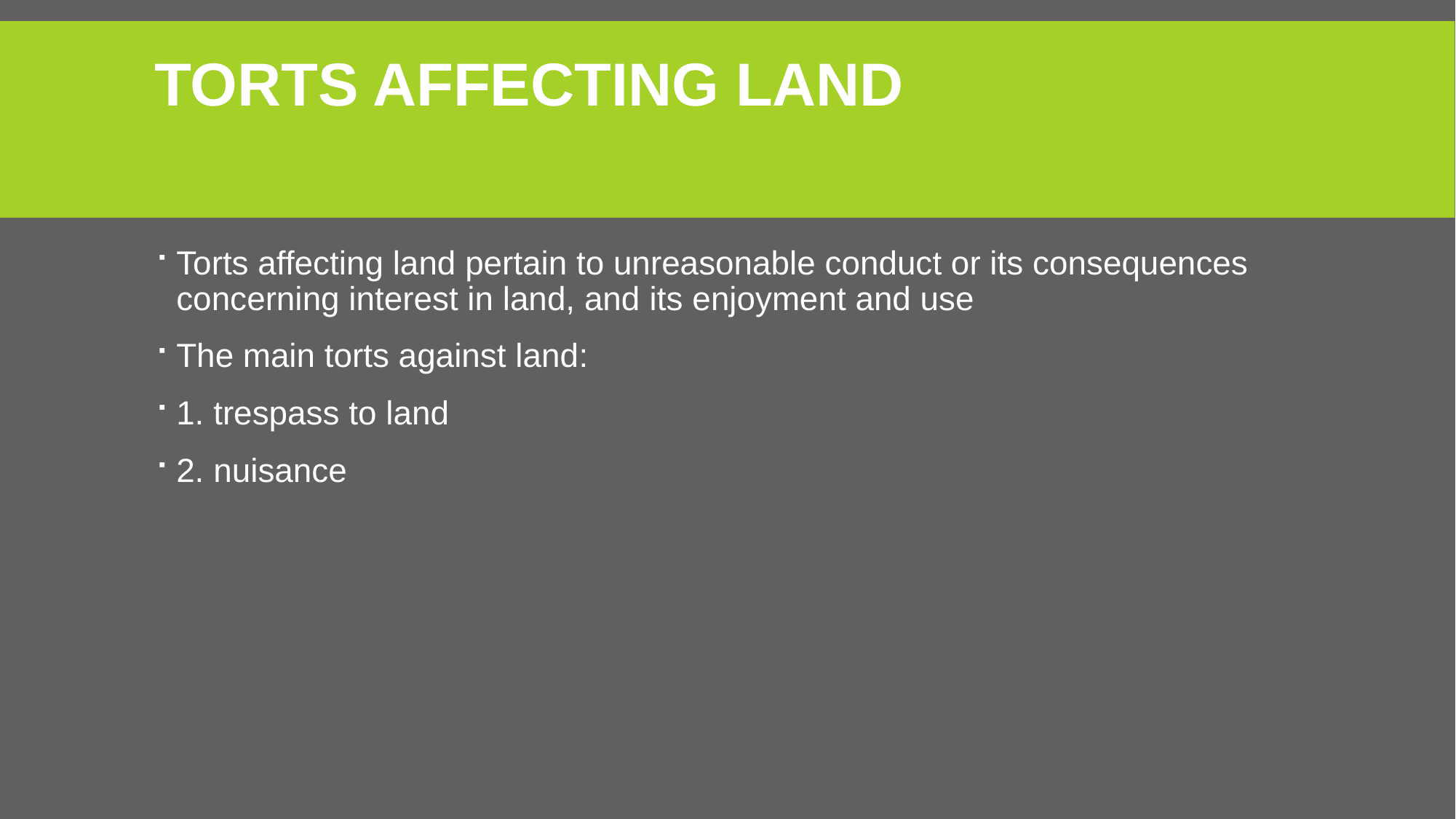

# Torts affecting land
Torts affecting land pertain to unreasonable conduct or its consequences concerning interest in land, and its enjoyment and use
The main torts against land:
1. trespass to land
2. nuisance